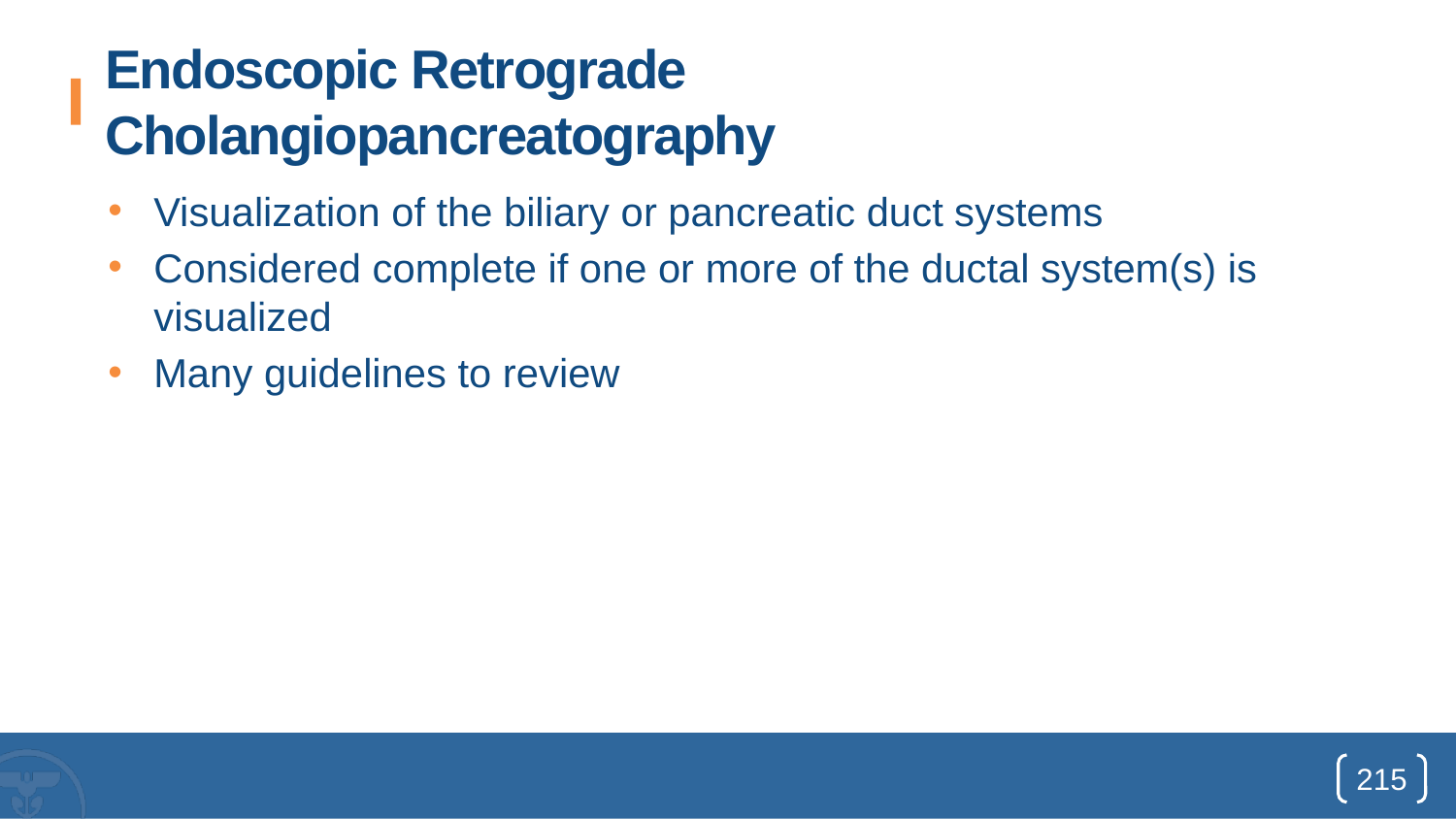

# Endoscopic Retrograde Cholangiopancreatography
Visualization of the biliary or pancreatic duct systems
Considered complete if one or more of the ductal system(s) is visualized
Many guidelines to review

215